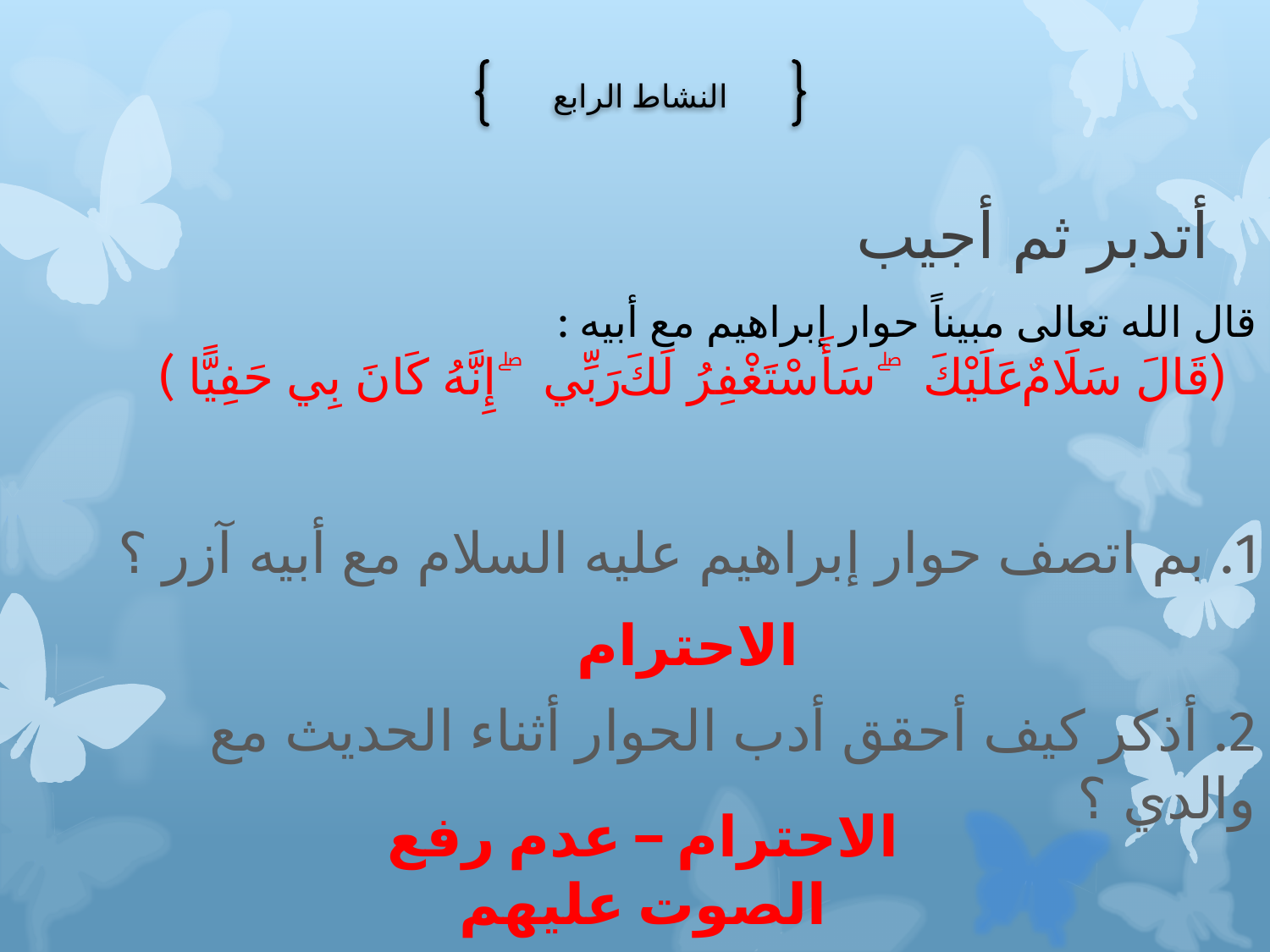

النشاط الرابع
# أتدبر ثم أجيب
قال الله تعالى مبيناً حوار إبراهيم مع أبيه :
(قَالَ سَلَامٌ عَلَيْكَ ۖ سَأَسْتَغْفِرُ لَكَ رَبِّي ۖ إِنَّهُ كَانَ بِي حَفِيًّا )
1. بم اتصف حوار إبراهيم عليه السلام مع أبيه آزر ؟
الاحترام
2. أذكر كيف أحقق أدب الحوار أثناء الحديث مع والدي ؟
الاحترام – عدم رفع الصوت عليهم